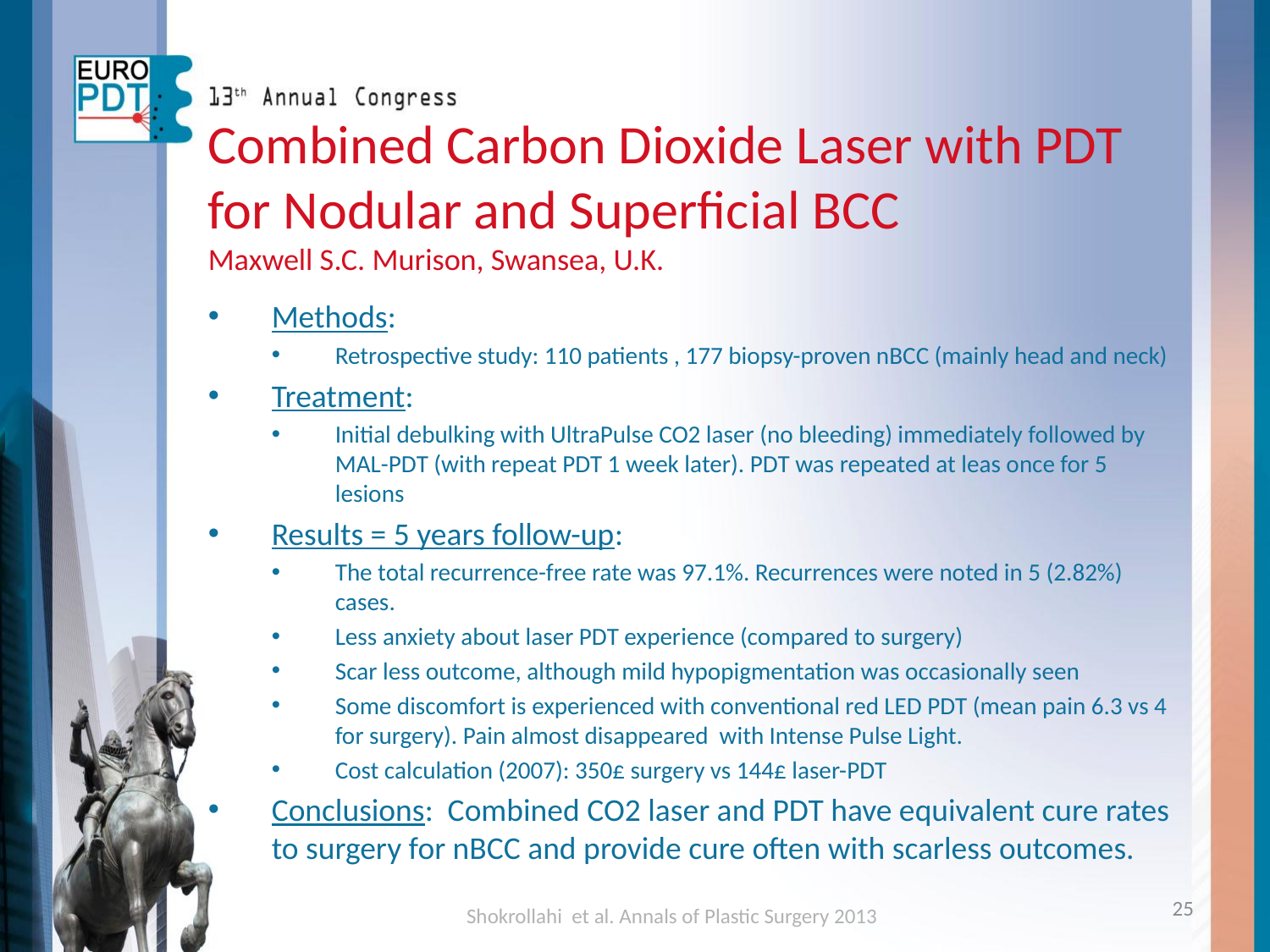

Combined Carbon Dioxide Laser with PDT for Nodular and Superficial BCC
Maxwell S.C. Murison, Swansea, U.K.
Methods:
Retrospective study: 110 patients , 177 biopsy-proven nBCC (mainly head and neck)
Treatment:
Initial debulking with UltraPulse CO2 laser (no bleeding) immediately followed by MAL-PDT (with repeat PDT 1 week later). PDT was repeated at leas once for 5 lesions
Results = 5 years follow-up:
The total recurrence-free rate was 97.1%. Recurrences were noted in 5 (2.82%) cases.
Less anxiety about laser PDT experience (compared to surgery)
Scar less outcome, although mild hypopigmentation was occasionally seen
Some discomfort is experienced with conventional red LED PDT (mean pain 6.3 vs 4 for surgery). Pain almost disappeared  with Intense Pulse Light.
Cost calculation (2007): 350£ surgery vs 144£ laser-PDT
Conclusions:  Combined CO2 laser and PDT have equivalent cure rates to surgery for nBCC and provide cure often with scarless outcomes.
25
Shokrollahi  et al. Annals of Plastic Surgery 2013